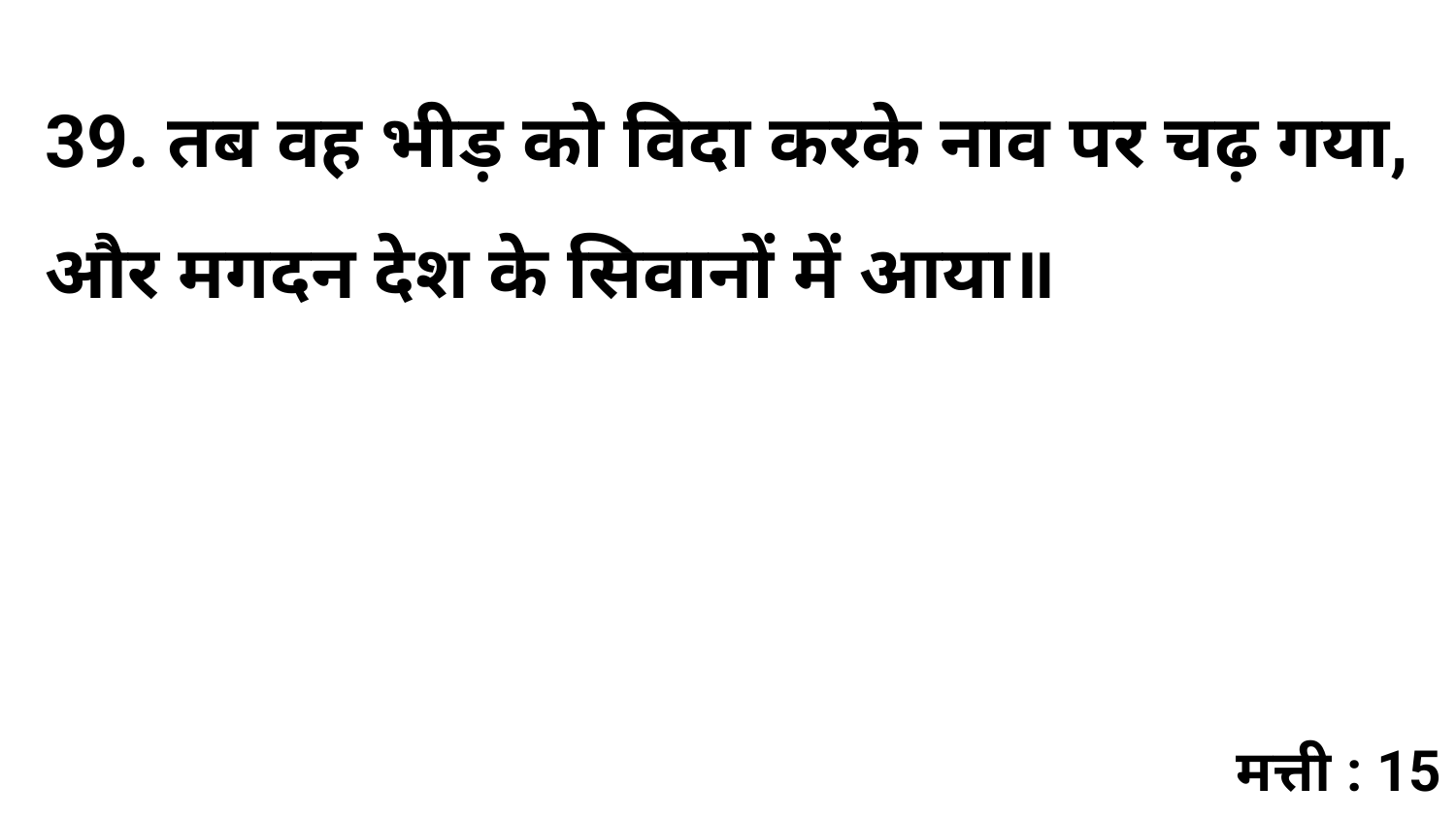

39. तब वह भीड़ को विदा करके नाव पर चढ़ गया, और मगदन देश के सिवानों में आया॥
मत्ती : 15